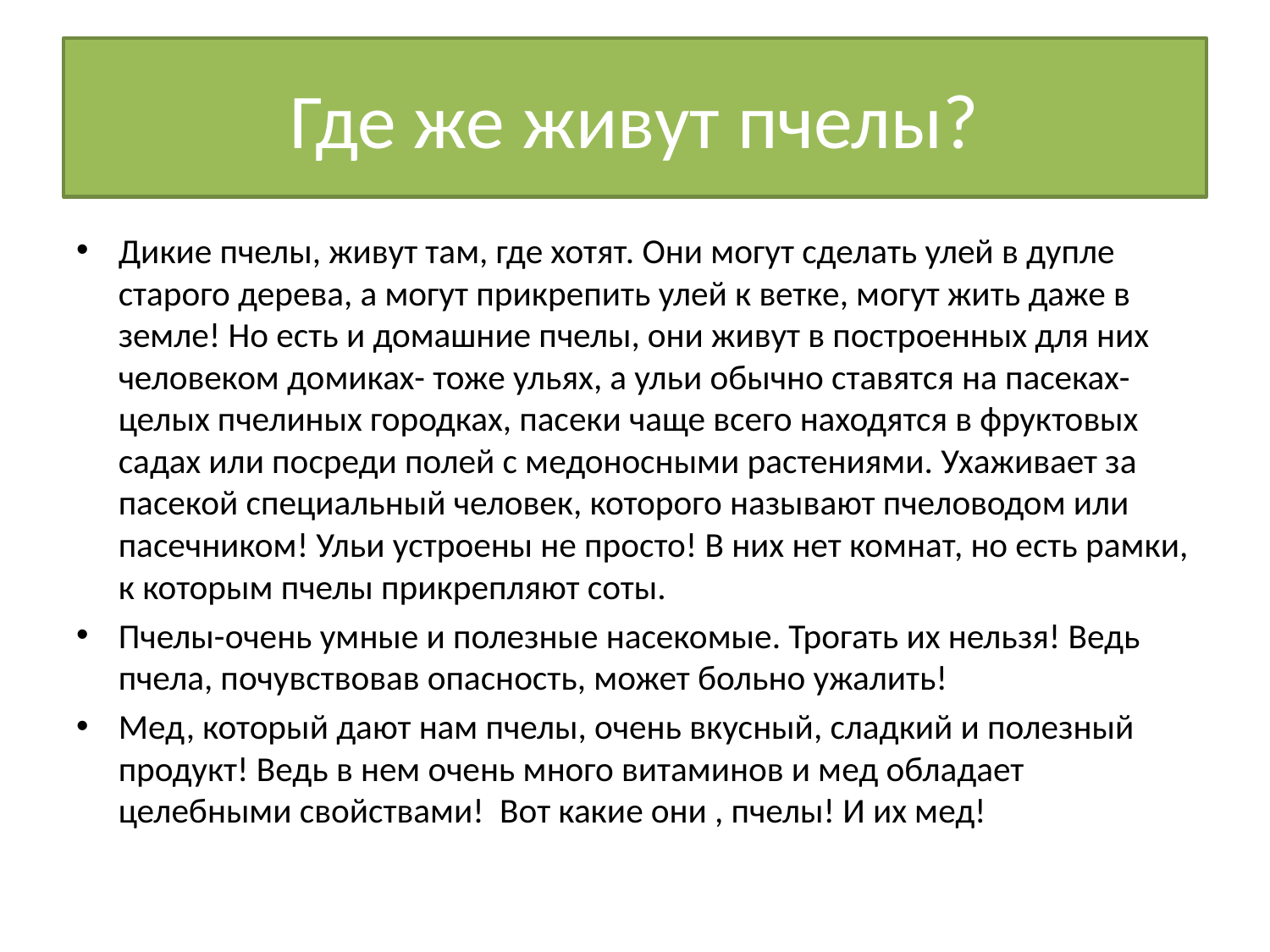

# Где же живут пчелы?
Дикие пчелы, живут там, где хотят. Они могут сделать улей в дупле старого дерева, а могут прикрепить улей к ветке, могут жить даже в земле! Но есть и домашние пчелы, они живут в построенных для них человеком домиках- тоже ульях, а ульи обычно ставятся на пасеках- целых пчелиных городках, пасеки чаще всего находятся в фруктовых садах или посреди полей с медоносными растениями. Ухаживает за пасекой специальный человек, которого называют пчеловодом или пасечником! Ульи устроены не просто! В них нет комнат, но есть рамки, к которым пчелы прикрепляют соты.
Пчелы-очень умные и полезные насекомые. Трогать их нельзя! Ведь пчела, почувствовав опасность, может больно ужалить!
Мед, который дают нам пчелы, очень вкусный, сладкий и полезный продукт! Ведь в нем очень много витаминов и мед обладает целебными свойствами!  Вот какие они , пчелы! И их мед!